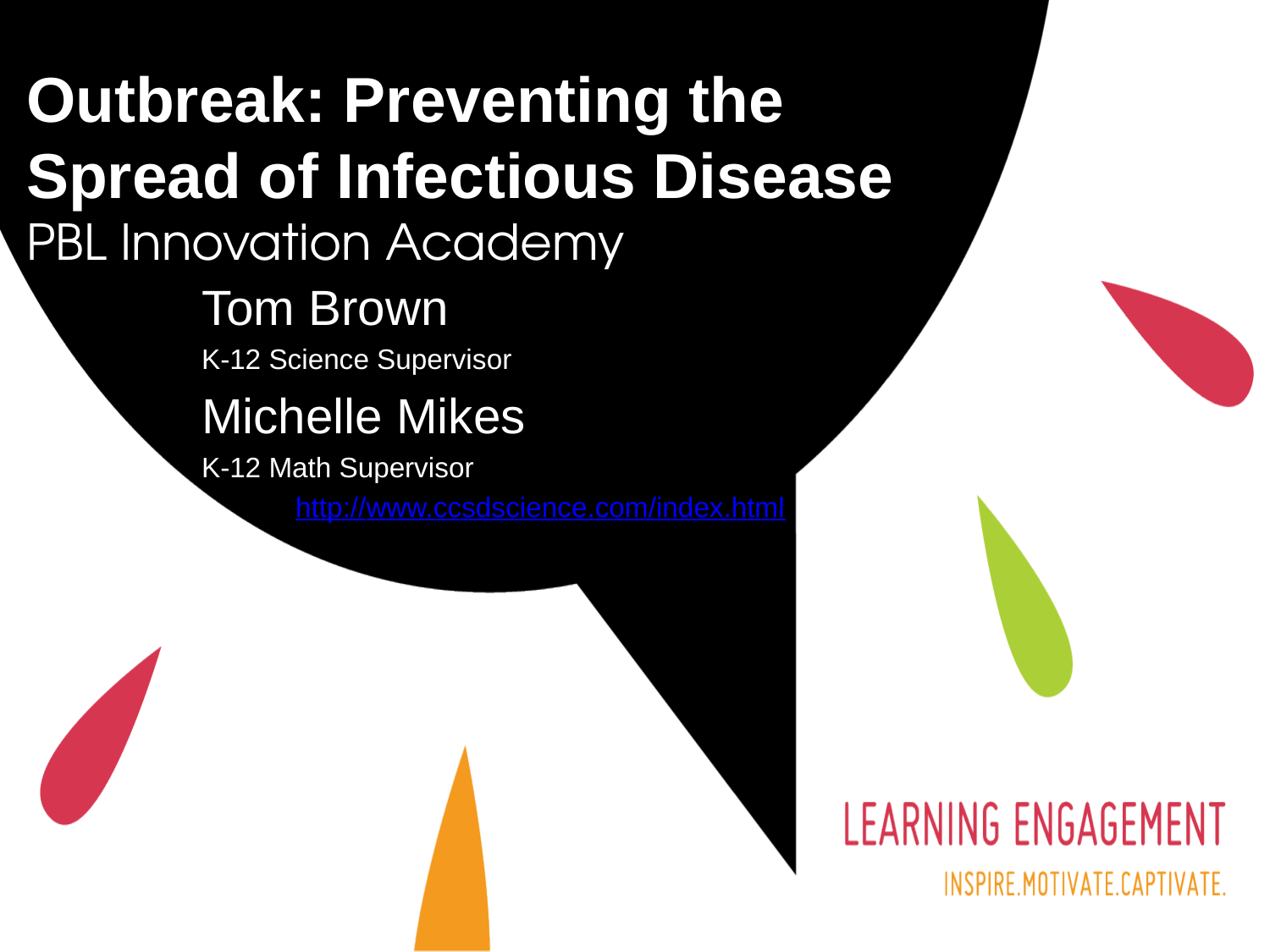

# Outbreak: Preventing the Spread of Infectious Disease PBL Innovation Academy
Tom Brown
K-12 Science Supervisor
Michelle Mikes
K-12 Math Supervisor
            http://www.ccsdscience.com/index.html